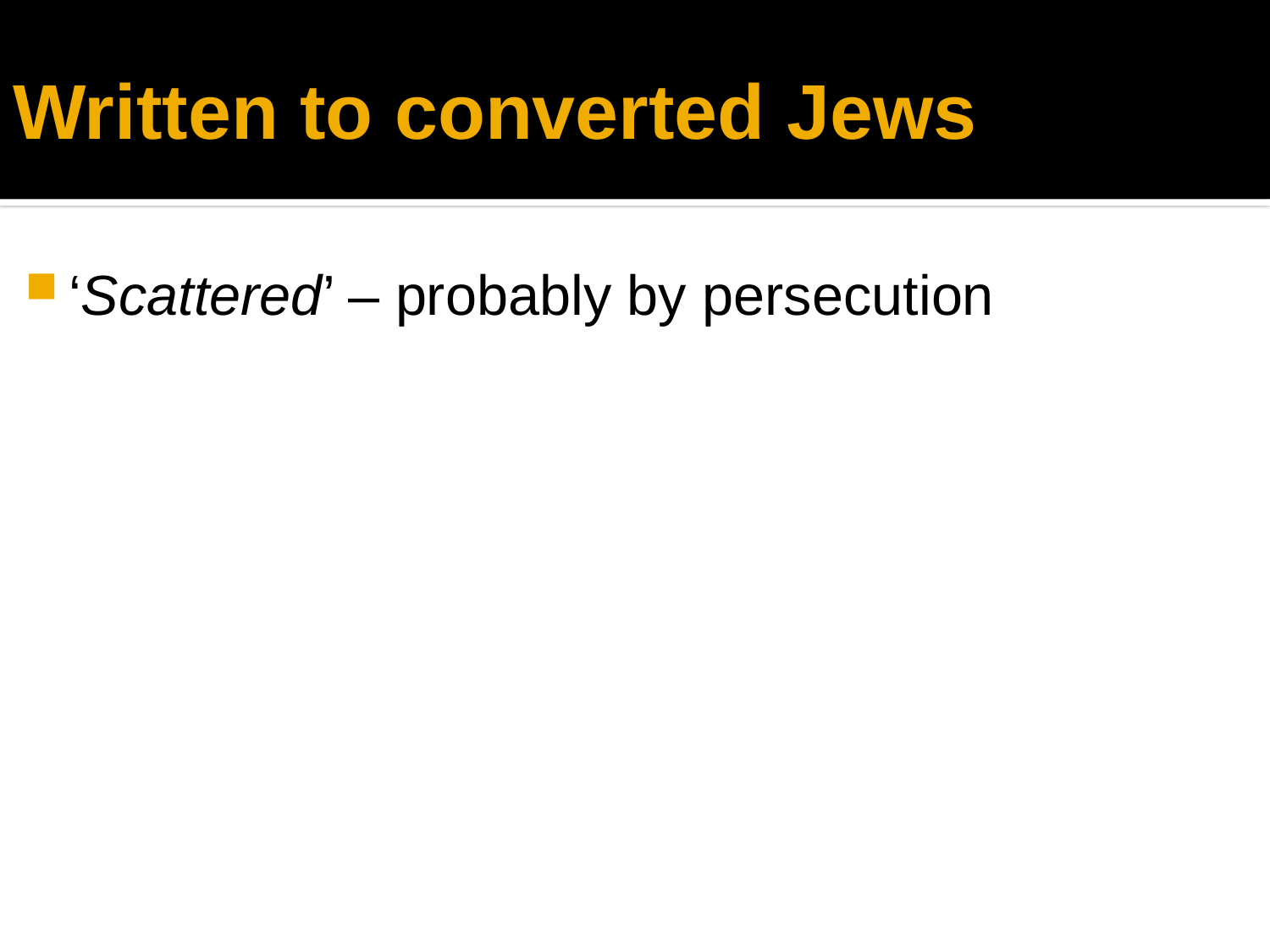

# Written to converted Jews
‘Scattered’ – probably by persecution